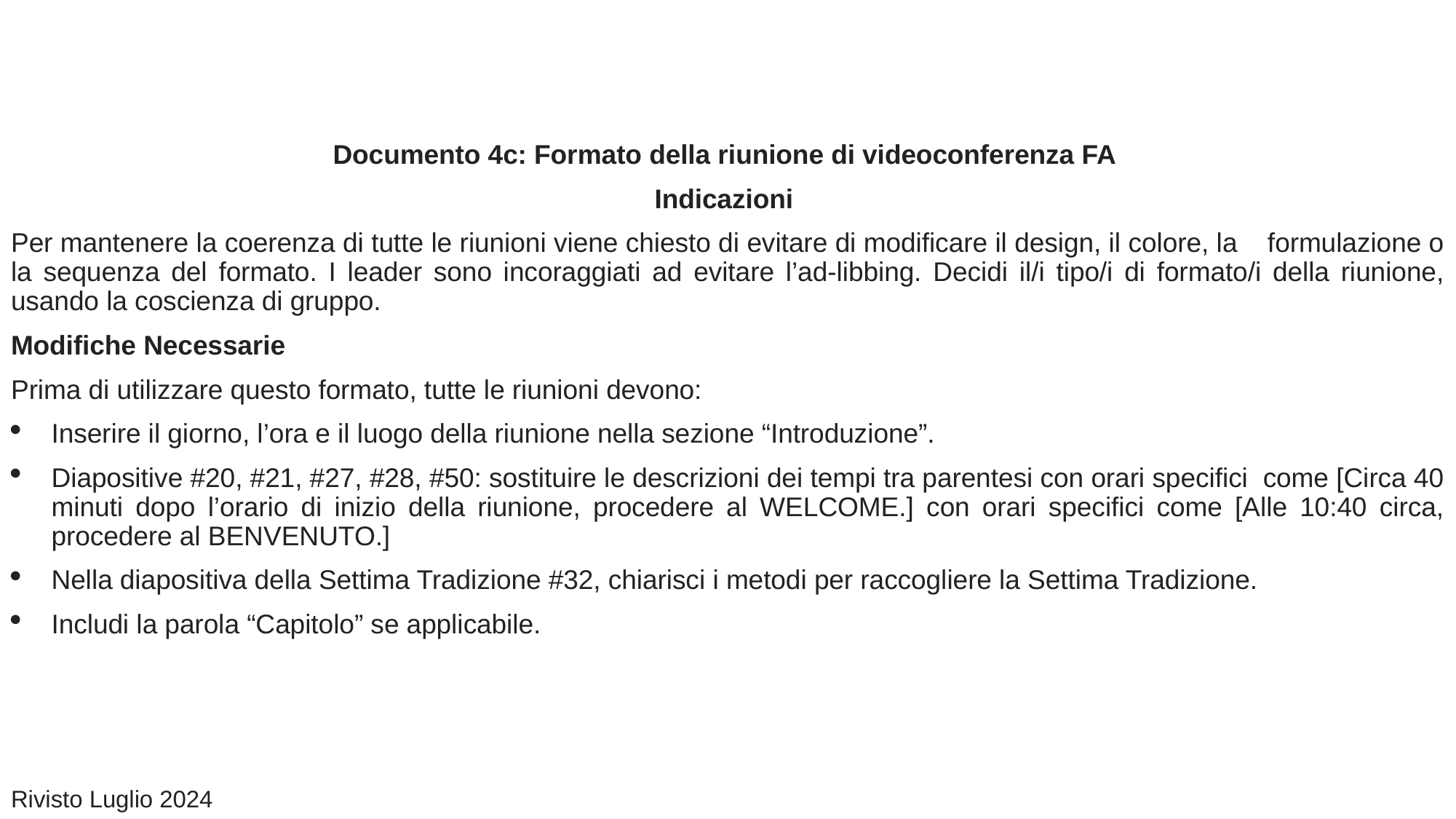

Documento 4c: Formato della riunione di videoconferenza FA
Indicazioni
Per mantenere la coerenza di tutte le riunioni viene chiesto di evitare di modificare il design, il colore, la    formulazione o la sequenza del formato. I leader sono incoraggiati ad evitare l’ad-libbing. Decidi il/i tipo/i di formato/i della riunione, usando la coscienza di gruppo.
Modifiche Necessarie
Prima di utilizzare questo formato, tutte le riunioni devono:
Inserire il giorno, l’ora e il luogo della riunione nella sezione “Introduzione”.
Diapositive #20, #21, #27, #28, #50: sostituire le descrizioni dei tempi tra parentesi con orari specifici  come [Circa 40 minuti dopo l’orario di inizio della riunione, procedere al WELCOME.] con orari specifici come [Alle 10:40 circa, procedere al BENVENUTO.]
Nella diapositiva della Settima Tradizione #32, chiarisci i metodi per raccogliere la Settima Tradizione.
Includi la parola “Capitolo” se applicabile.

Rivisto Luglio 2024